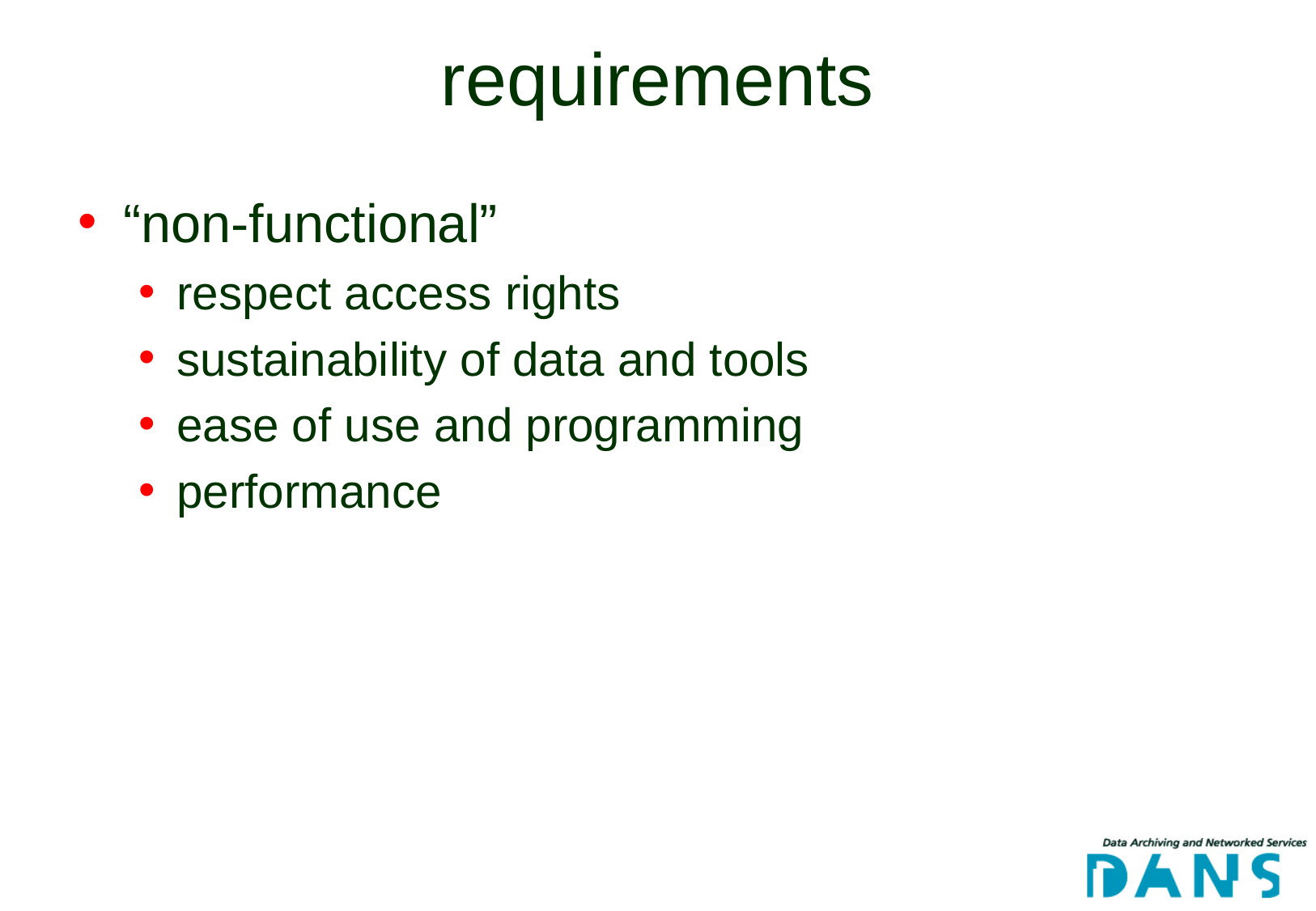

# requirements
“non-functional”
respect access rights
sustainability of data and tools
ease of use and programming
performance